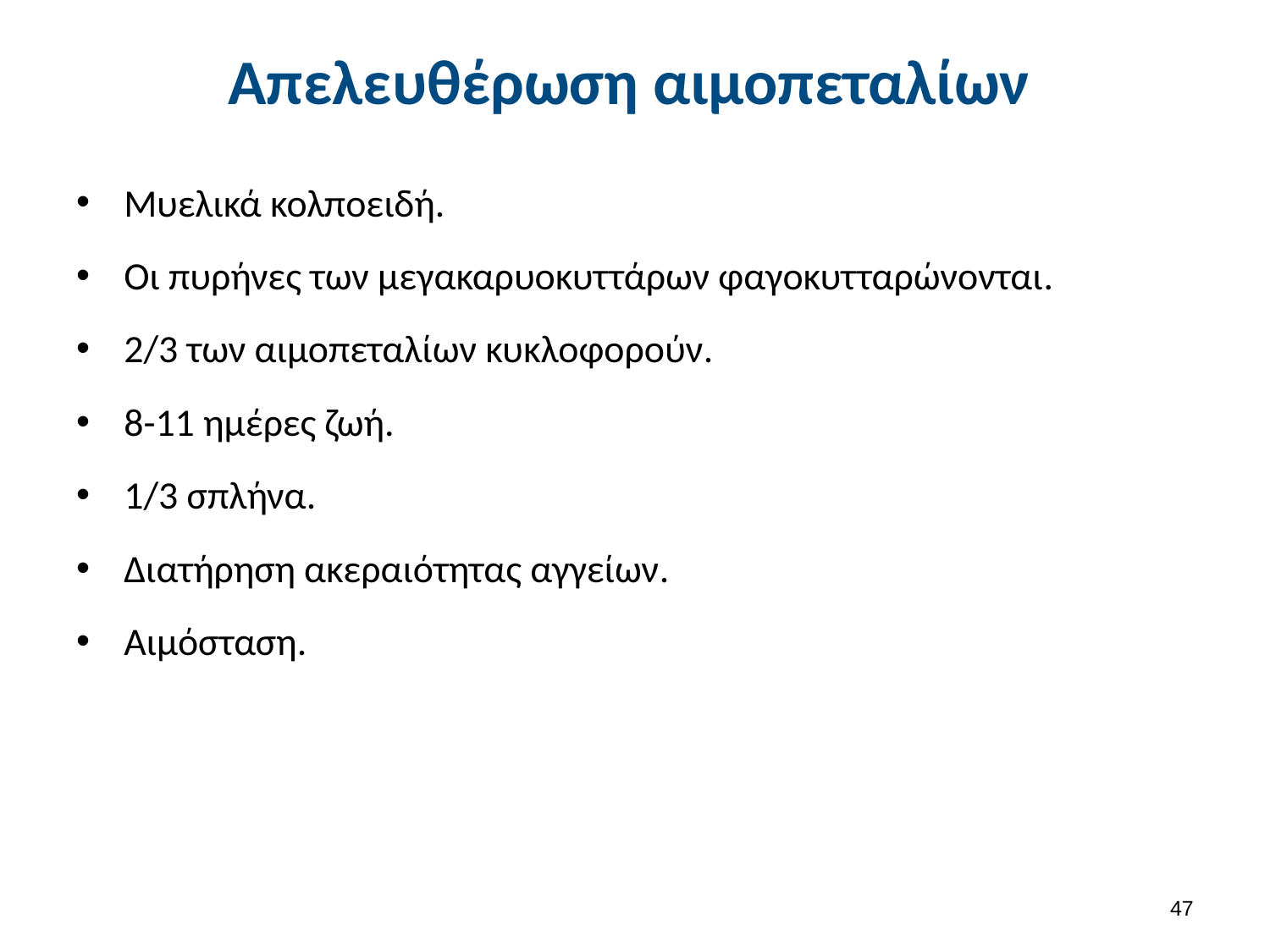

# Απελευθέρωση αιμοπεταλίων
Μυελικά κολποειδή.
Οι πυρήνες των μεγακαρυοκυττάρων φαγοκυτταρώνονται.
2/3 των αιμοπεταλίων κυκλοφορούν.
8-11 ημέρες ζωή.
1/3 σπλήνα.
Διατήρηση ακεραιότητας αγγείων.
Αιμόσταση.

47